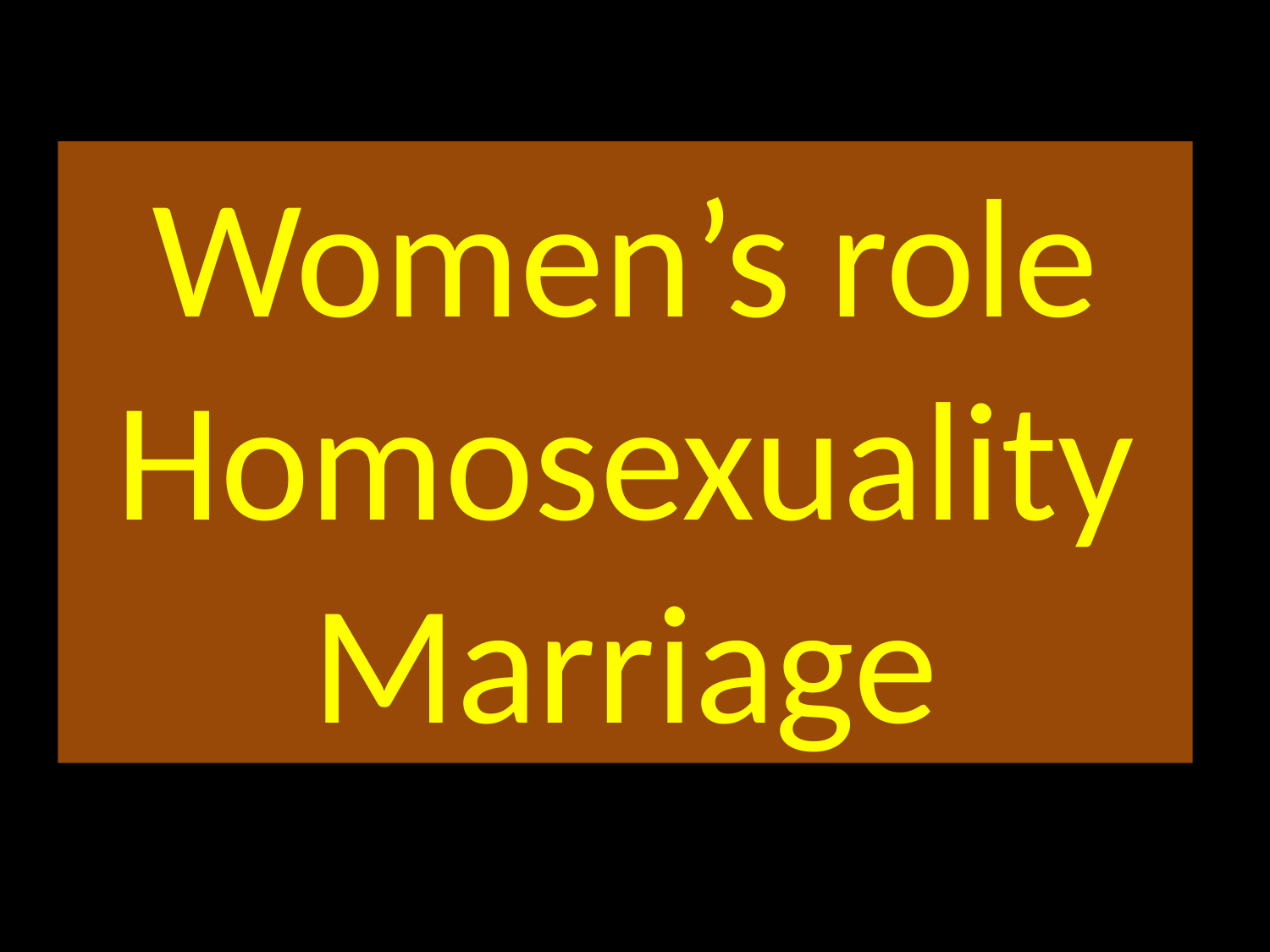

# Correcting 1st century error ?
Women’s role
Homosexuality
Marriage
GOD
GOD